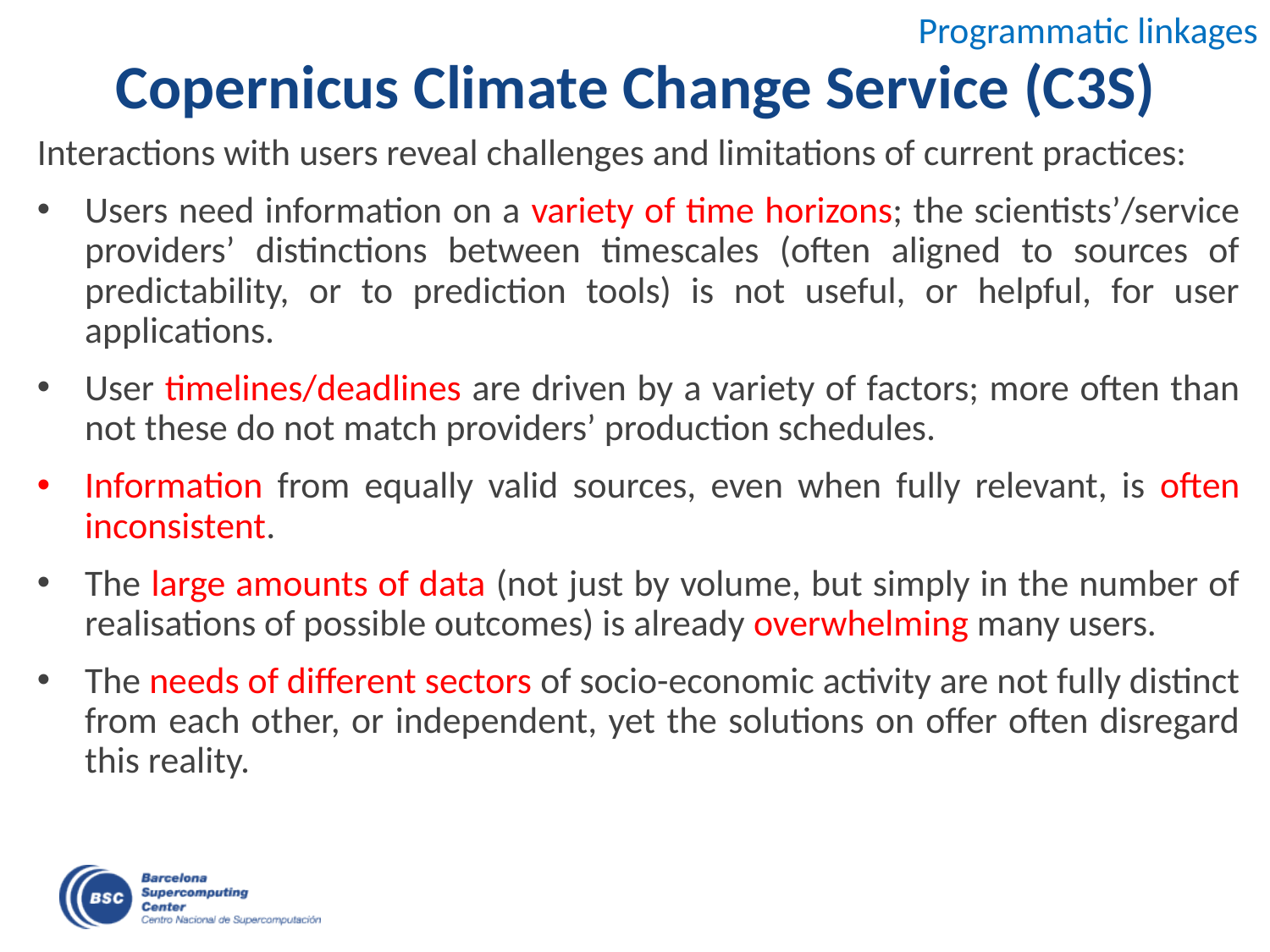

Programmatic linkages
# Copernicus Climate Change Service (C3S)
Interactions with users reveal challenges and limitations of current practices:
Users need information on a variety of time horizons; the scientists’/service providers’ distinctions between timescales (often aligned to sources of predictability, or to prediction tools) is not useful, or helpful, for user applications.
User timelines/deadlines are driven by a variety of factors; more often than not these do not match providers’ production schedules.
Information from equally valid sources, even when fully relevant, is often inconsistent.
The large amounts of data (not just by volume, but simply in the number of realisations of possible outcomes) is already overwhelming many users.
The needs of different sectors of socio-economic activity are not fully distinct from each other, or independent, yet the solutions on offer often disregard this reality.